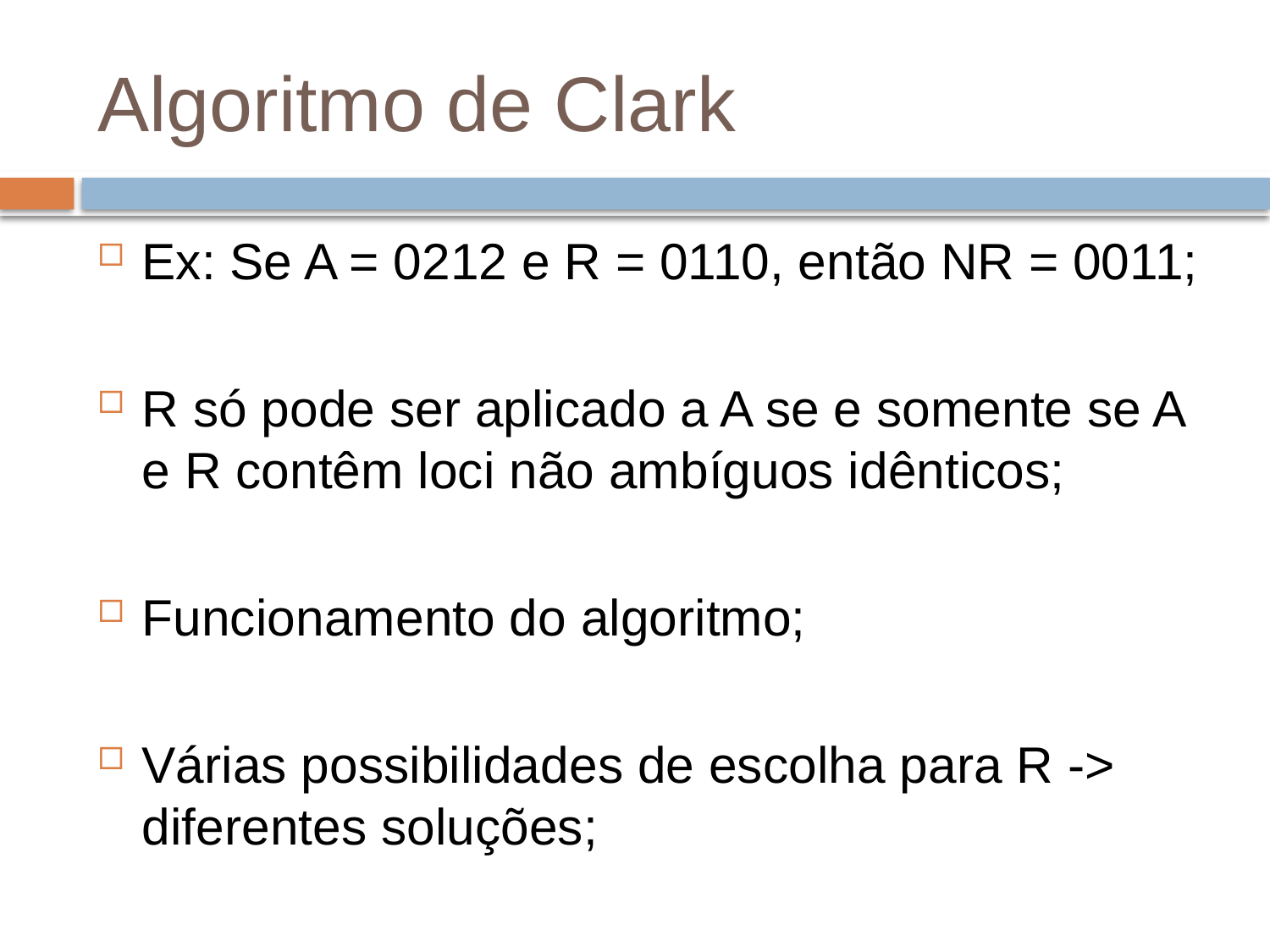

# Algoritmo de Clark
Ex: Se A = 0212 e R = 0110, então NR = 0011;

R só pode ser aplicado a A se e somente se A e R contêm loci não ambíguos idênticos;

Funcionamento do algoritmo;

Várias possibilidades de escolha para R -> diferentes soluções;